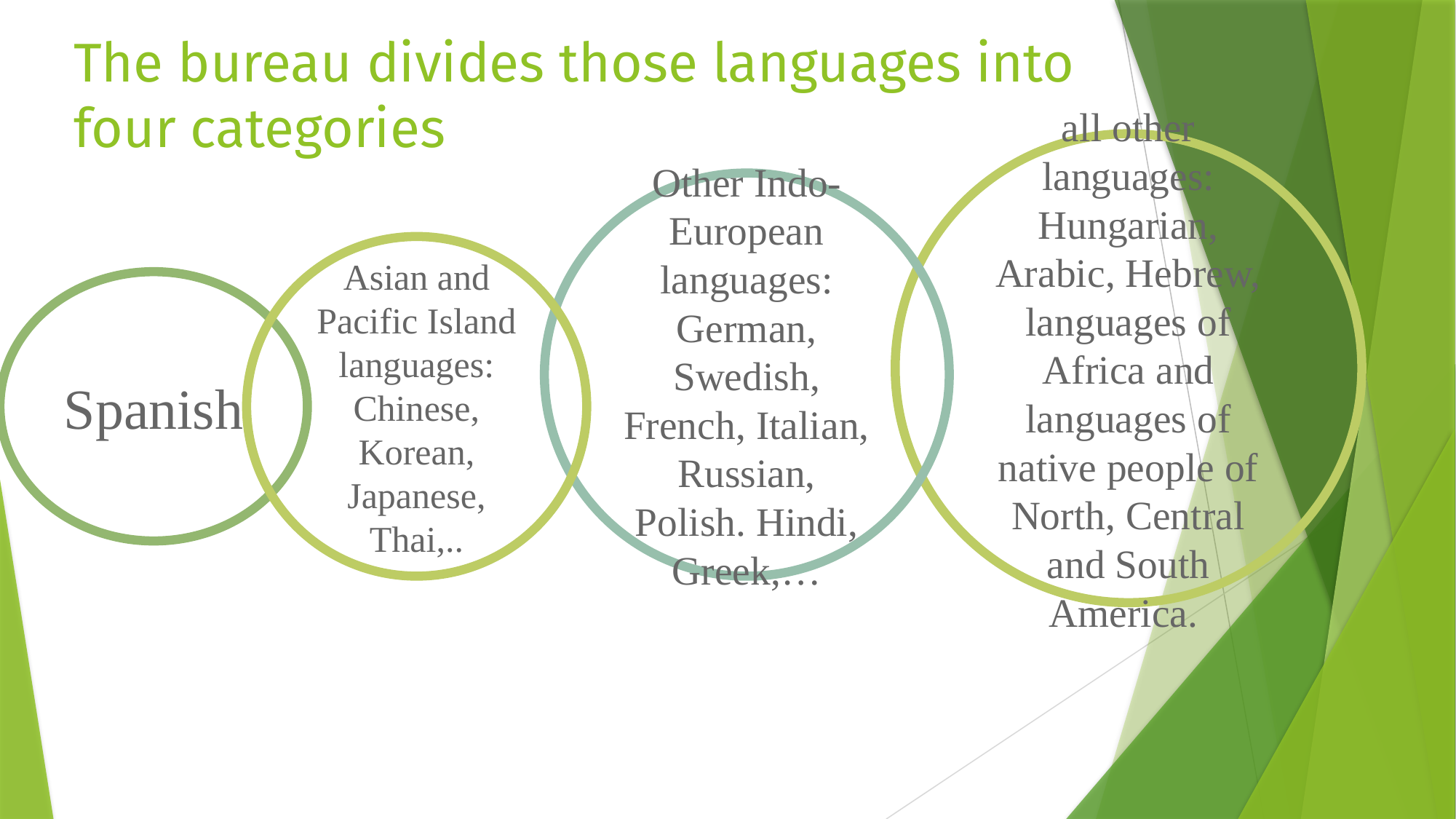

# The bureau divides those languages into four categories
all other languages: Hungarian, Arabic, Hebrew, languages of Africa and languages of native people of North, Central and South America.
Other Indo-European languages: German, Swedish, French, Italian, Russian, Polish. Hindi, Greek,…
Asian and Pacific Island languages: Chinese, Korean, Japanese, Thai,..
Spanish
13